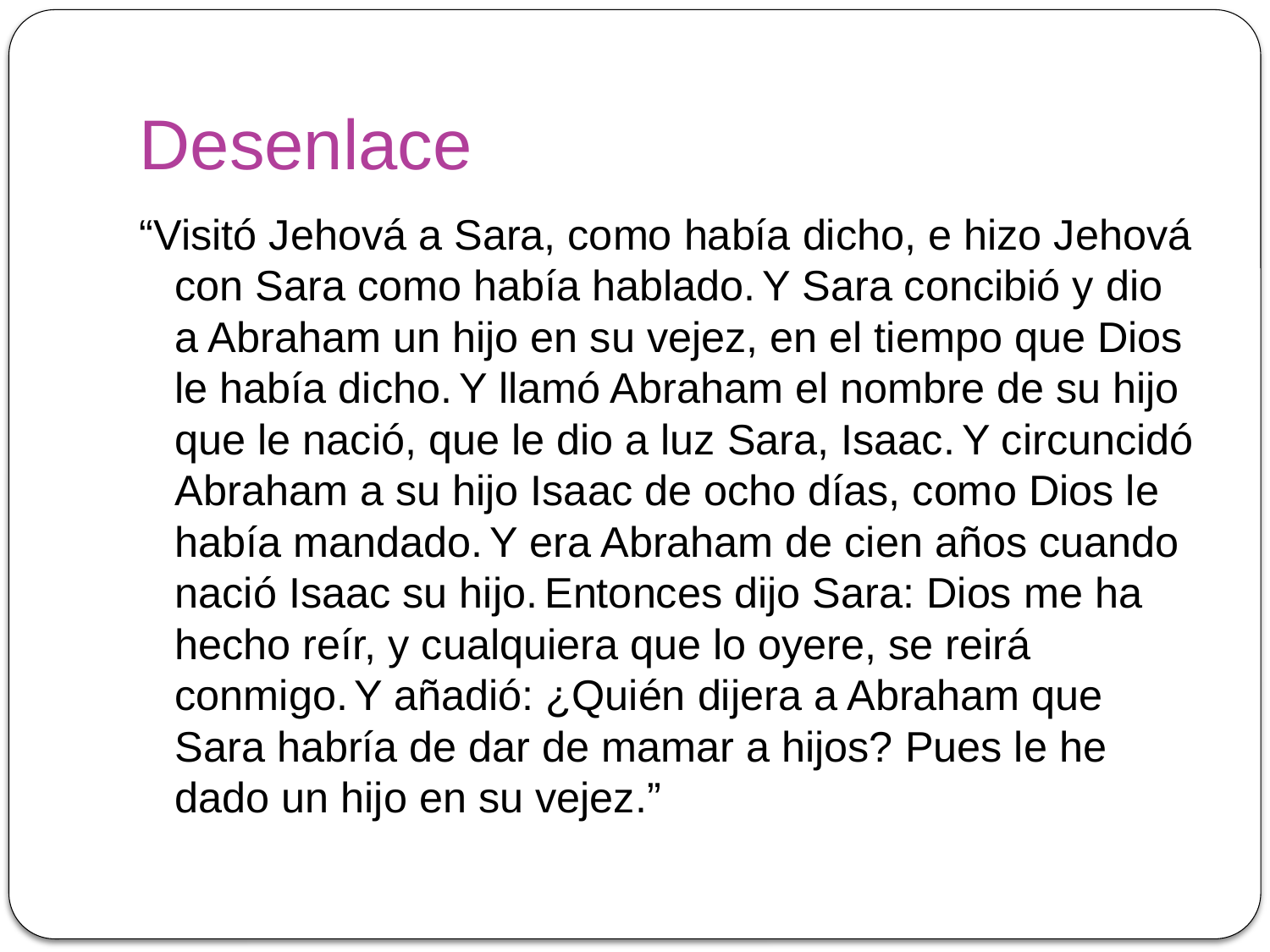

# Desenlace
“Visitó Jehová a Sara, como había dicho, e hizo Jehová con Sara como había hablado. Y Sara concibió y dio a Abraham un hijo en su vejez, en el tiempo que Dios le había dicho. Y llamó Abraham el nombre de su hijo que le nació, que le dio a luz Sara, Isaac. Y circuncidó Abraham a su hijo Isaac de ocho días, como Dios le había mandado. Y era Abraham de cien años cuando nació Isaac su hijo. Entonces dijo Sara: Dios me ha hecho reír, y cualquiera que lo oyere, se reirá conmigo. Y añadió: ¿Quién dijera a Abraham que Sara habría de dar de mamar a hijos? Pues le he dado un hijo en su vejez.”